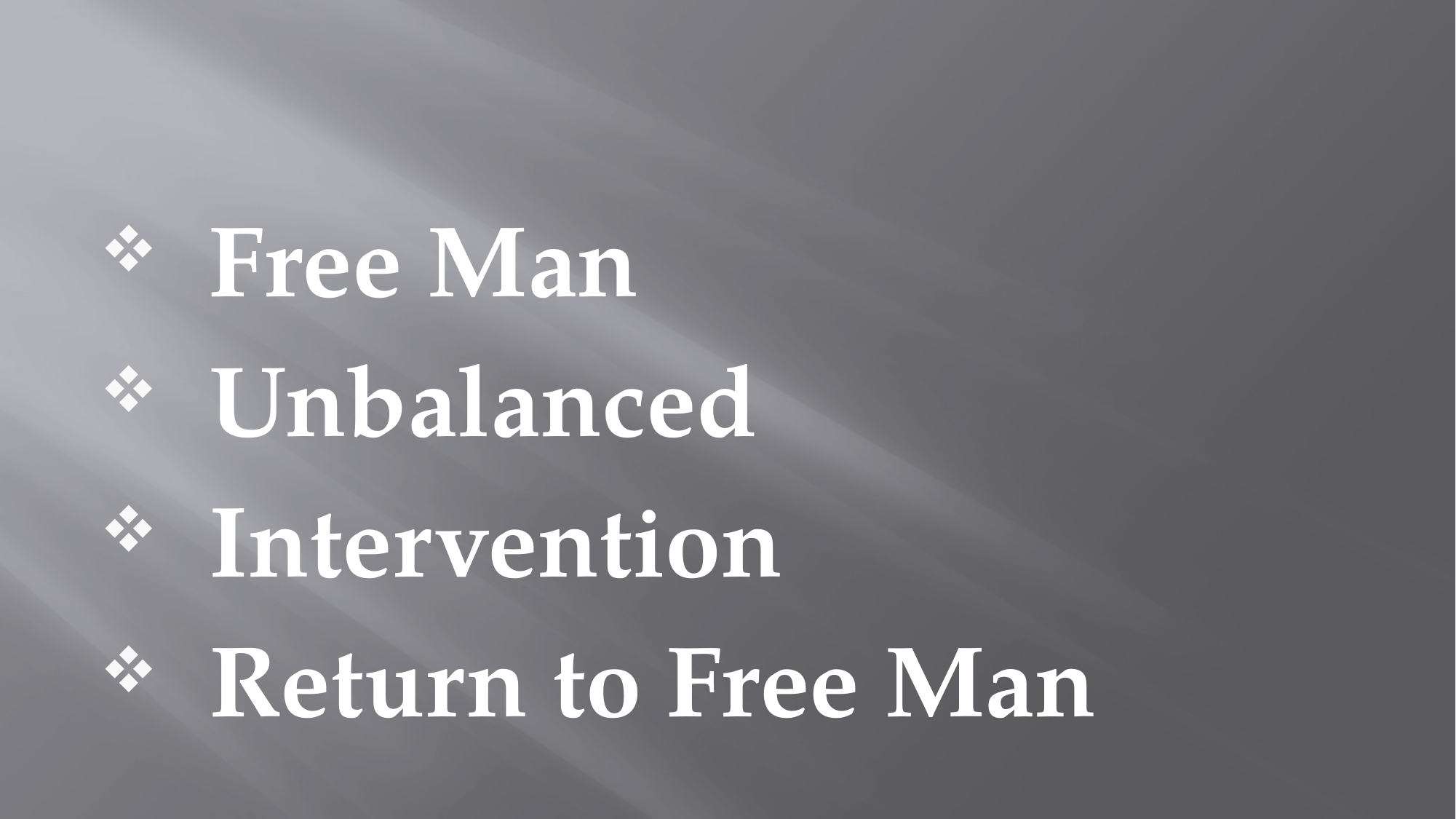

Free Man
  Unbalanced
  Intervention
  Return to Free Man